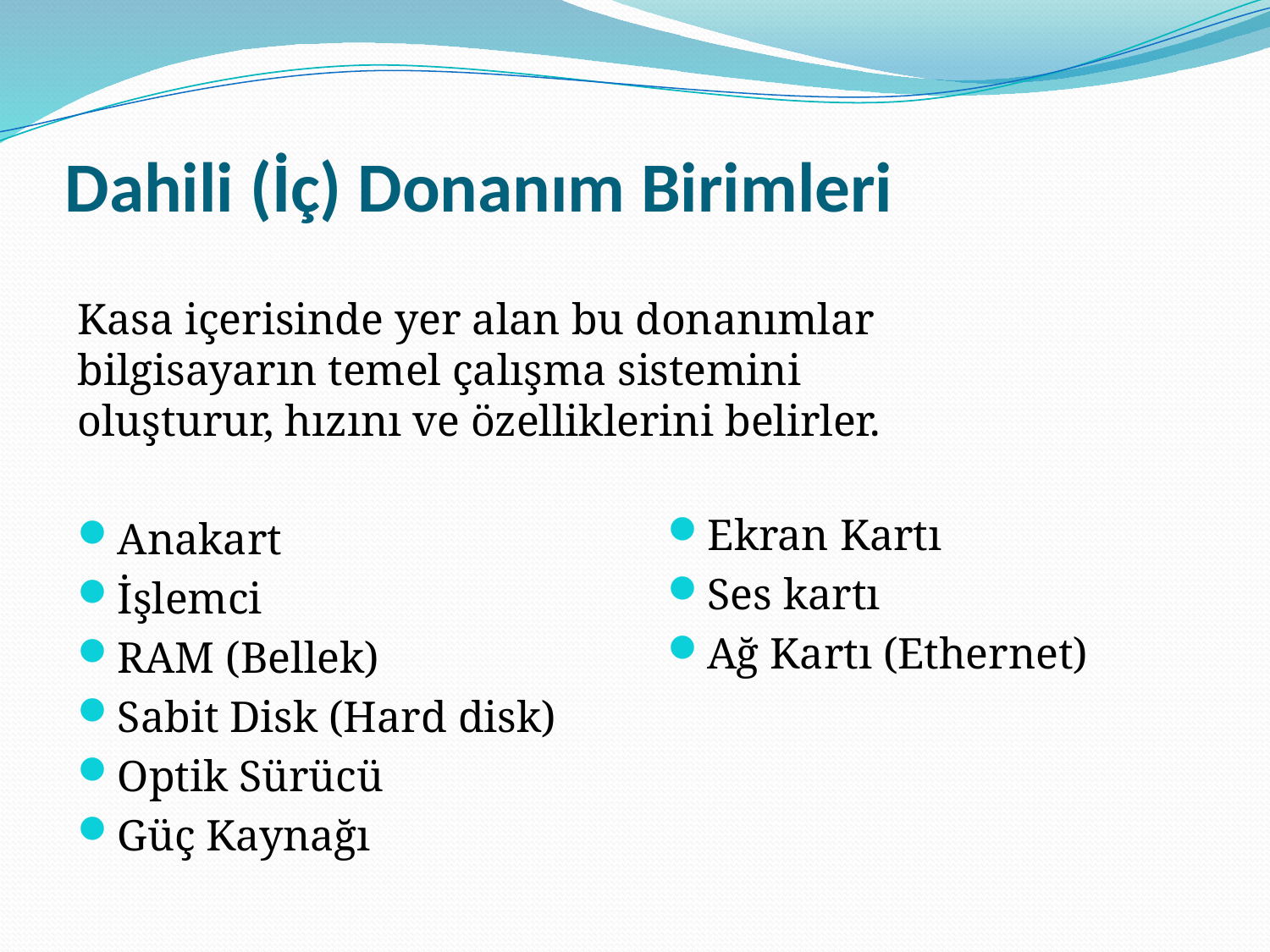

# Dahili (İç) Donanım Birimleri
Kasa içerisinde yer alan bu donanımlar bilgisayarın temel çalışma sistemini oluşturur, hızını ve özelliklerini belirler.

Anakart
İşlemci
RAM (Bellek)
Sabit Disk (Hard disk)
Optik Sürücü
Güç Kaynağı

Ekran Kartı
Ses kartı
Ağ Kartı (Ethernet)